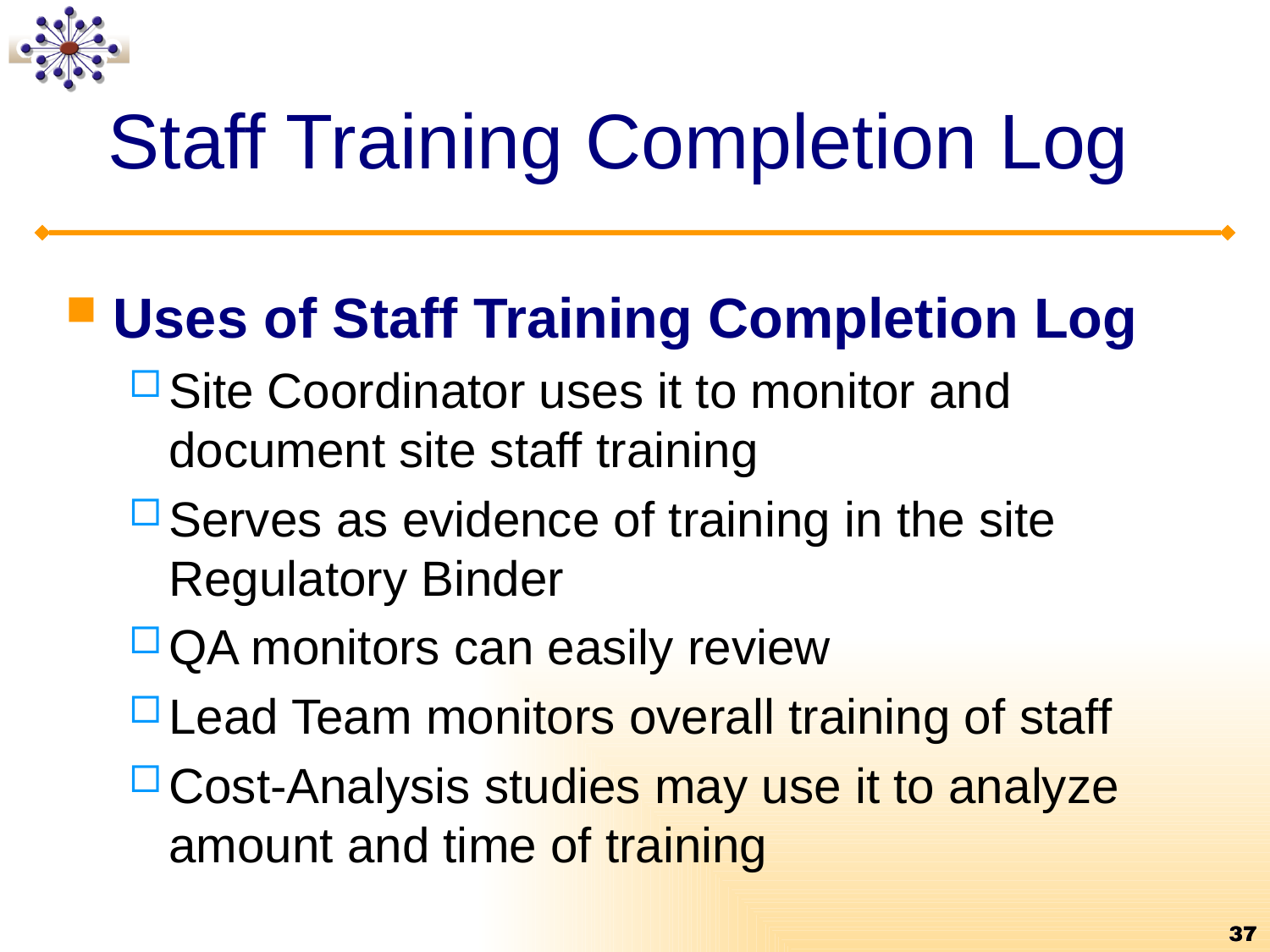

# Staff Training Completion Log
Uses of Staff Training Completion Log
Site Coordinator uses it to monitor and document site staff training
Serves as evidence of training in the site Regulatory Binder
QA monitors can easily review
Lead Team monitors overall training of staff
Cost-Analysis studies may use it to analyze amount and time of training
37
37